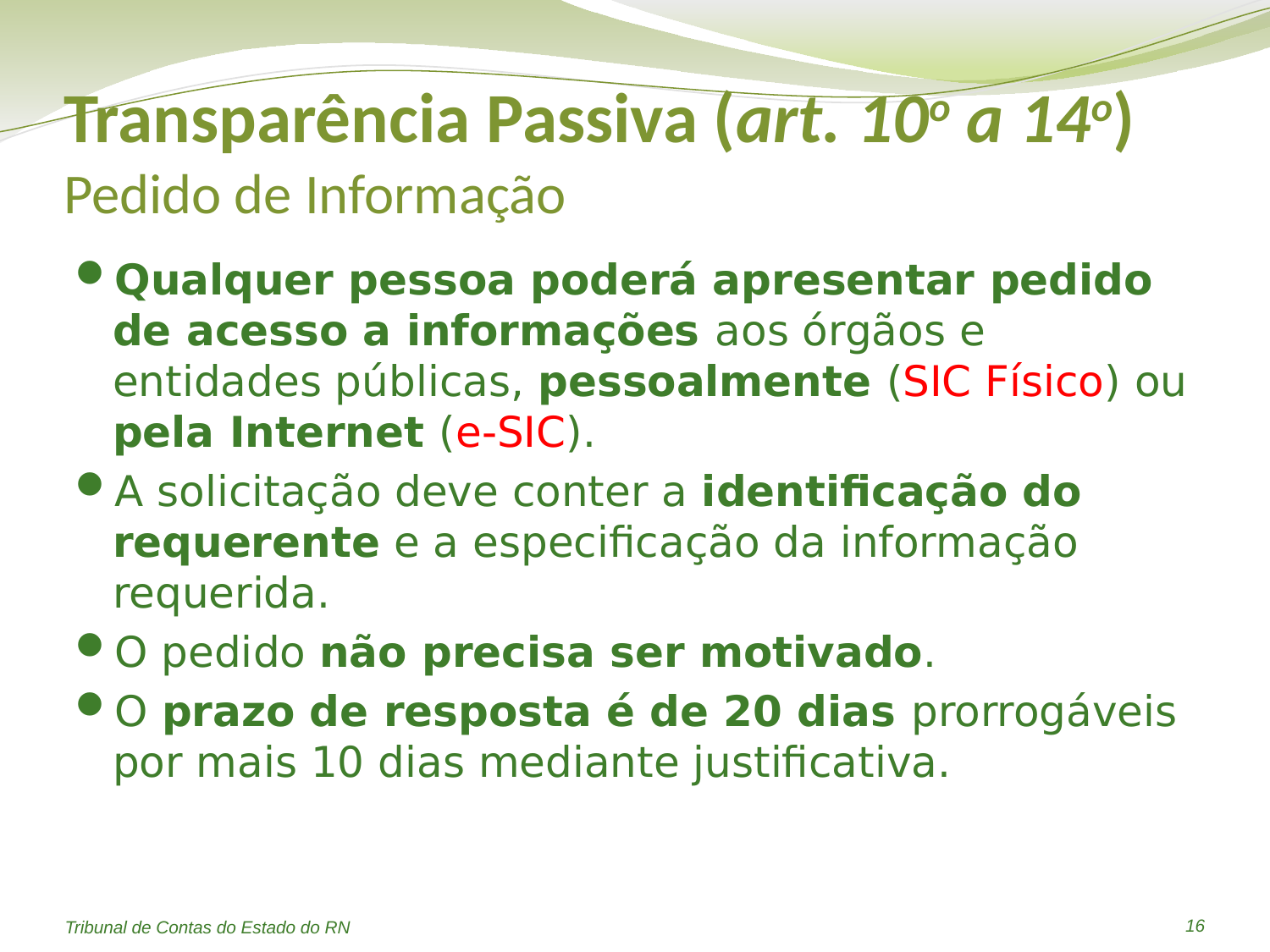

# Transparência Passiva (art. 10o a 14o) Pedido de Informação
Qualquer pessoa poderá apresentar pedido de acesso a informações aos órgãos e entidades públicas, pessoalmente (SIC Físico) ou pela Internet (e-SIC).
A solicitação deve conter a identificação do requerente e a especificação da informação requerida.
O pedido não precisa ser motivado.
O prazo de resposta é de 20 dias prorrogáveis por mais 10 dias mediante justificativa.

16
Tribunal de Contas do Estado do RN